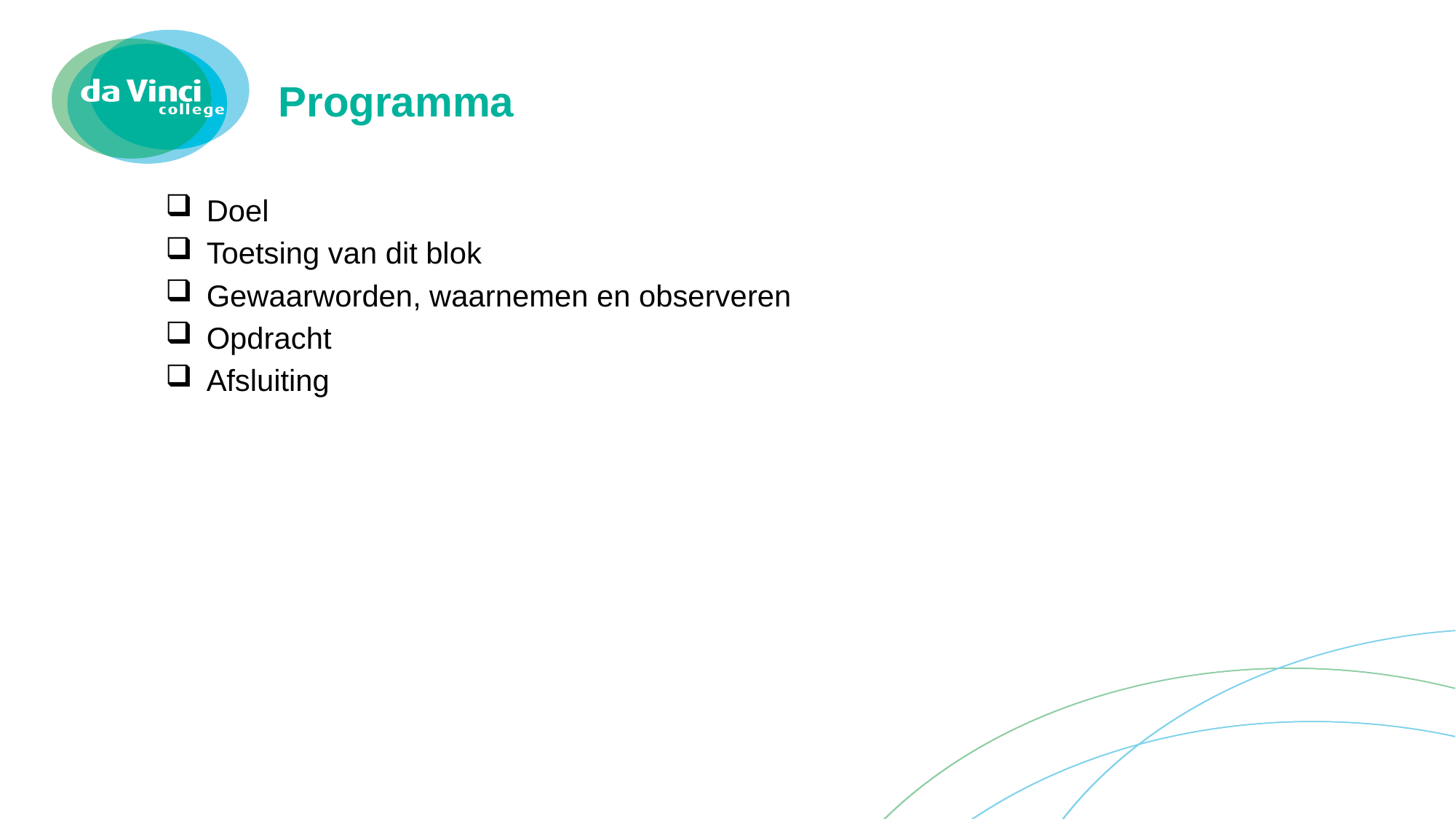

# Programma
Doel
Toetsing van dit blok
Gewaarworden, waarnemen en observeren
Opdracht
Afsluiting